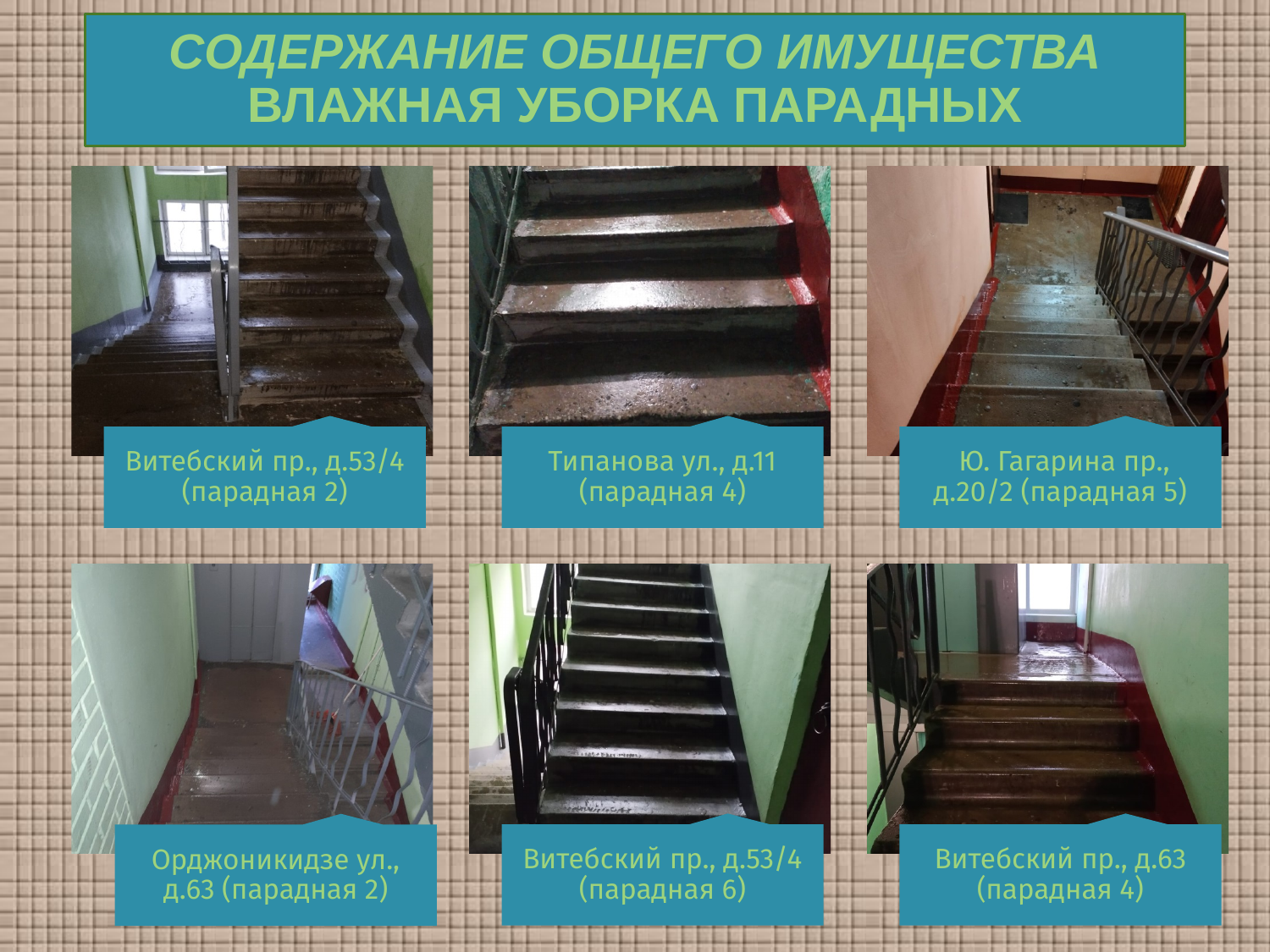

# Содержание общего имущества Влажная уборка парадных
Витебский пр., д.53/4 (парадная 2)
Типанова ул., д.11 (парадная 4)
 Ю. Гагарина пр., д.20/2 (парадная 5)
Орджоникидзе ул., д.63 (парадная 2)
Витебский пр., д.53/4 (парадная 6)
Витебский пр., д.63 (парадная 4)